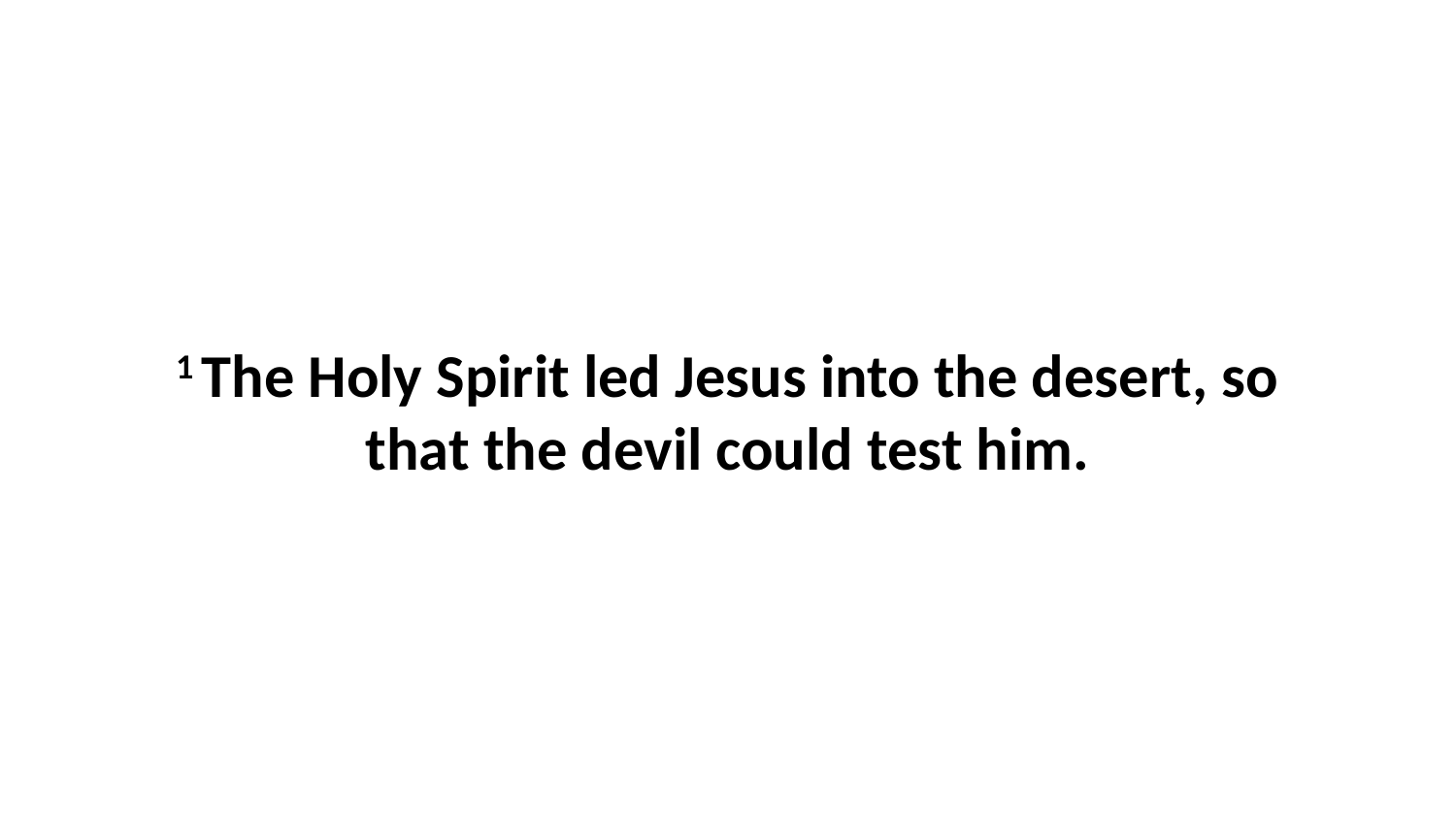

1 The Holy Spirit led Jesus into the desert, so that the devil could test him.